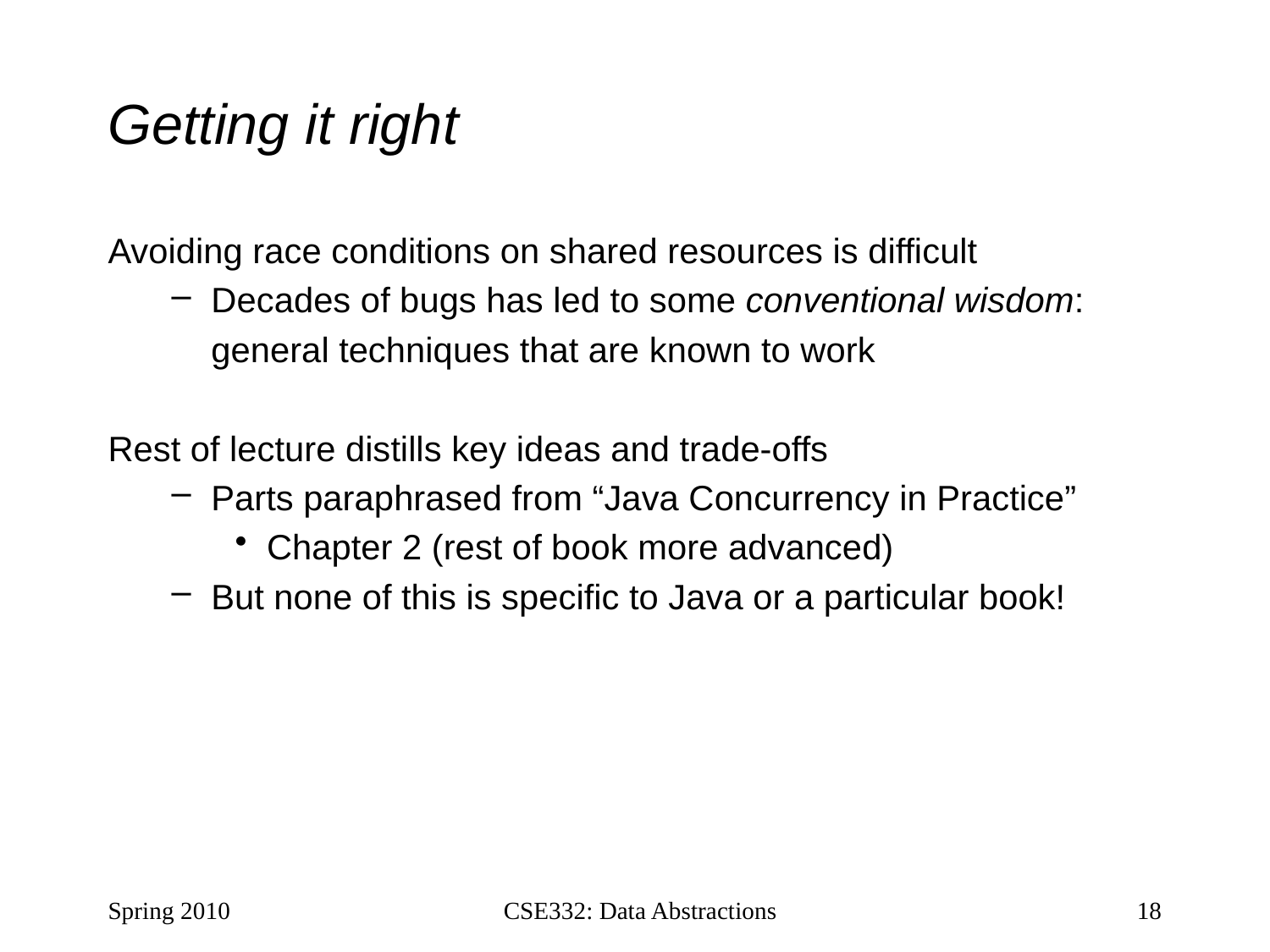

# Getting it right
Avoiding race conditions on shared resources is difficult
Decades of bugs has led to some conventional wisdom:
	general techniques that are known to work

Rest of lecture distills key ideas and trade-offs
Parts paraphrased from “Java Concurrency in Practice”
Chapter 2 (rest of book more advanced)
But none of this is specific to Java or a particular book!

Spring 2010
CSE332: Data Abstractions
18